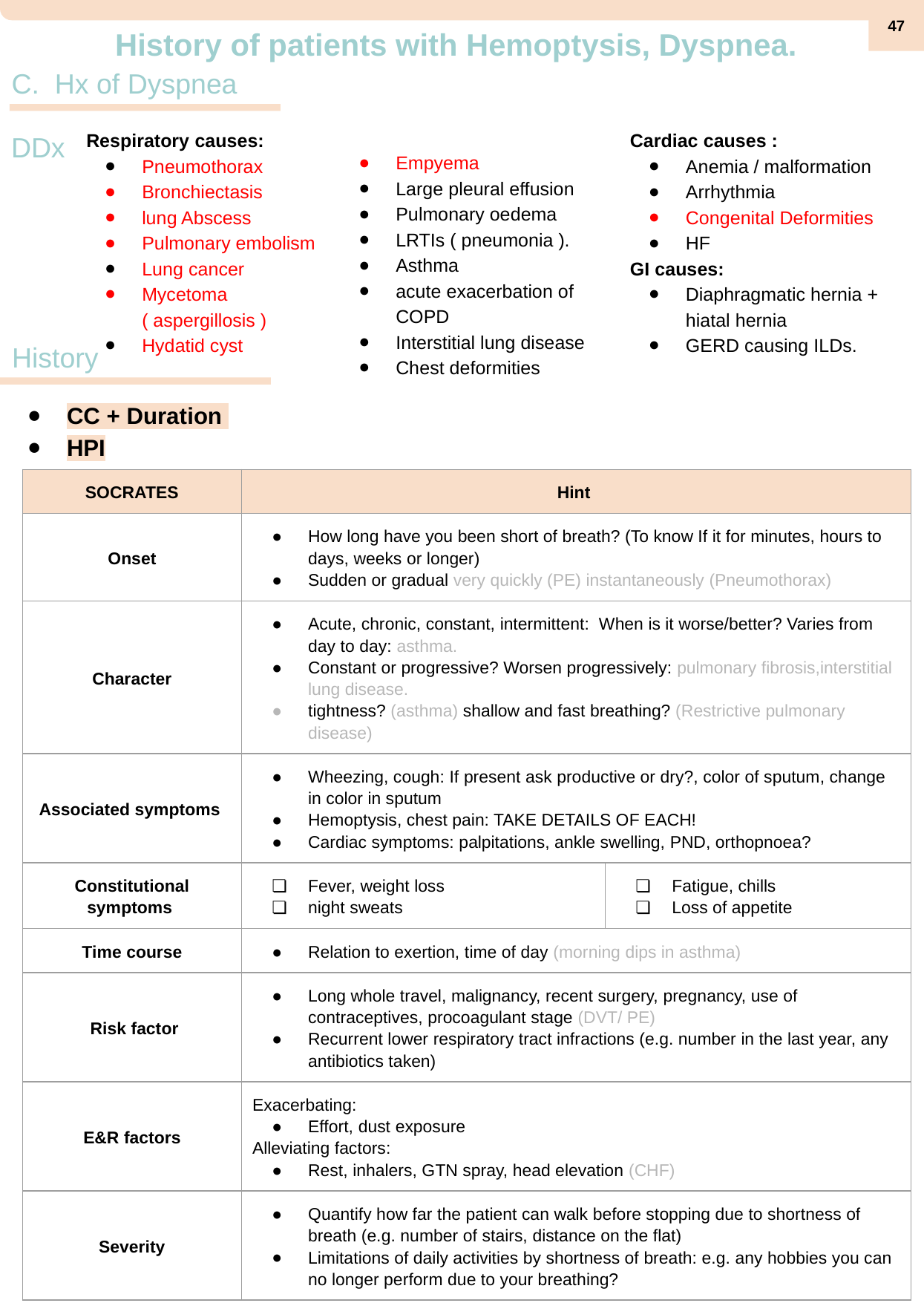

47
History of patients with Hemoptysis, Dyspnea.
C.  Hx of Dyspnea

DDx
Respiratory causes:
Pneumothorax
Bronchiectasis
lung Abscess
Pulmonary embolism
Lung cancer
Mycetoma ( aspergillosis )
Hydatid cyst
Cardiac causes :
Anemia / malformation
Arrhythmia
Congenital Deformities
HF
GI causes:
Diaphragmatic hernia + hiatal hernia
GERD causing ILDs.

Empyema
Large pleural effusion
Pulmonary oedema
LRTIs ( pneumonia ).
Asthma
acute exacerbation of COPD
Interstitial lung disease
Chest deformities
History

CC + Duration
HPI

| SOCRATES | Hint |  |
| --- | --- | --- |
| Onset | How long have you been short of breath? (To know If it for minutes, hours to days, weeks or longer) Sudden or gradual very quickly (PE) instantaneously (Pneumothorax) |  |
| Character | Acute, chronic, constant, intermittent: When is it worse/better? Varies from day to day: asthma. Constant or progressive? Worsen progressively: pulmonary fibrosis,interstitial lung disease. tightness? (asthma) shallow and fast breathing? (Restrictive pulmonary disease) |  |
| Associated symptoms | Wheezing, cough: If present ask productive or dry?, color of sputum, change in color in sputum Hemoptysis, chest pain: TAKE DETAILS OF EACH! Cardiac symptoms: palpitations, ankle swelling, PND, orthopnoea? |  |
| Constitutional symptoms | Fever, weight loss night sweats | Fatigue, chills Loss of appetite |
| Time course | Relation to exertion, time of day (morning dips in asthma) |  |
| Risk factor | Long whole travel, malignancy, recent surgery, pregnancy, use of contraceptives, procoagulant stage (DVT/ PE) Recurrent lower respiratory tract infractions (e.g. number in the last year, any antibiotics taken) |  |
| E&R factors | Exacerbating: Effort, dust exposure Alleviating factors: Rest, inhalers, GTN spray, head elevation (CHF) |  |
| Severity | Quantify how far the patient can walk before stopping due to shortness of breath (e.g. number of stairs, distance on the flat) Limitations of daily activities by shortness of breath: e.g. any hobbies you can no longer perform due to your breathing? |  |